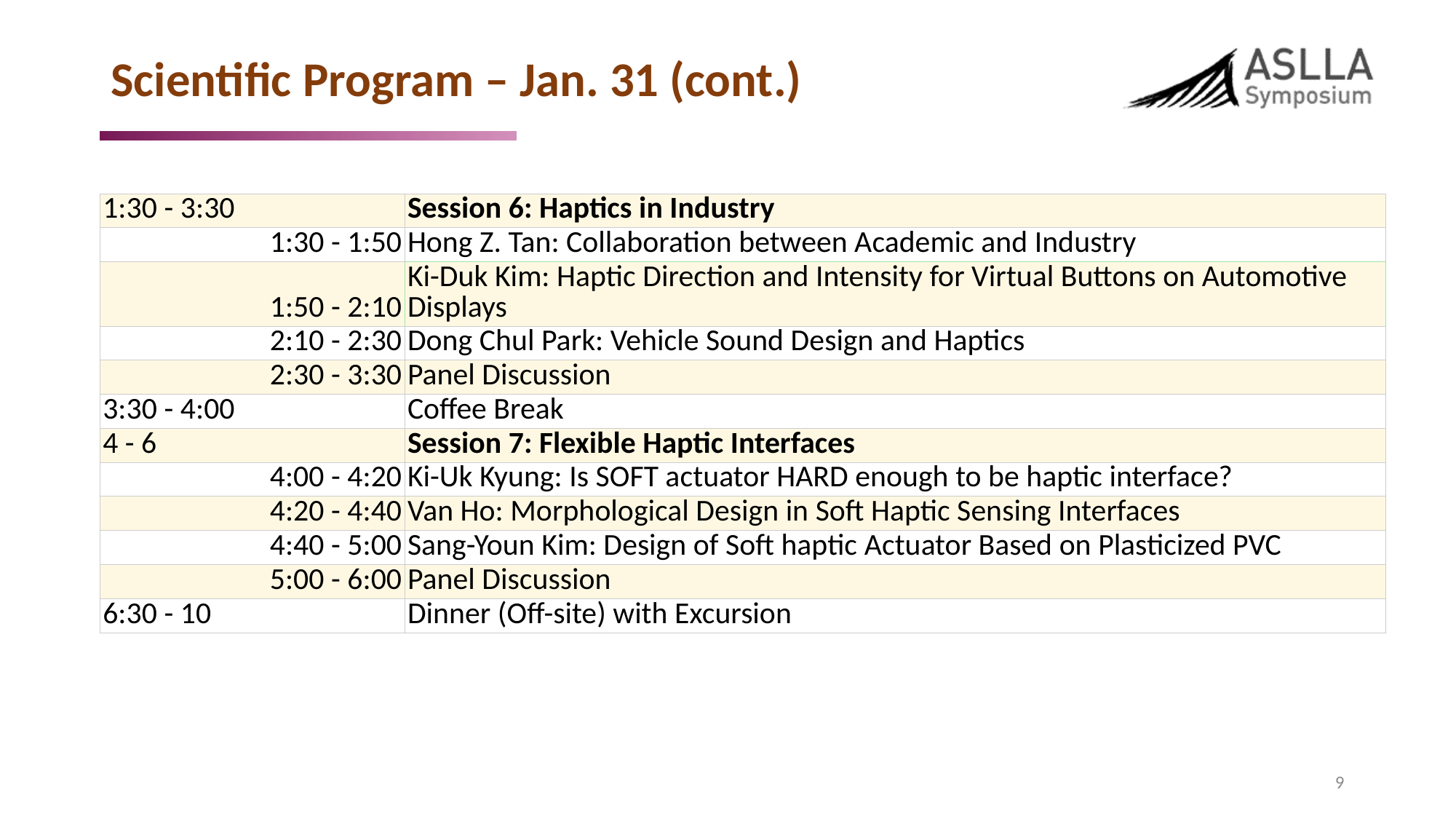

# Scientific Program – Jan. 31 (cont.)
| 1:30 - 3:30 | Session 6: Haptics in Industry |
| --- | --- |
| 1:30 - 1:50 | Hong Z. Tan: Collaboration between Academic and Industry |
| 1:50 - 2:10 | Ki-Duk Kim: Haptic Direction and Intensity for Virtual Buttons on Automotive Displays |
| 2:10 - 2:30 | Dong Chul Park: Vehicle Sound Design and Haptics |
| 2:30 - 3:30 | Panel Discussion |
| 3:30 - 4:00 | Coffee Break |
| 4 - 6 | Session 7: Flexible Haptic Interfaces |
| 4:00 - 4:20 | Ki-Uk Kyung: Is SOFT actuator HARD enough to be haptic interface? |
| 4:20 - 4:40 | Van Ho: Morphological Design in Soft Haptic Sensing Interfaces |
| 4:40 - 5:00 | Sang-Youn Kim: Design of Soft haptic Actuator Based on Plasticized PVC |
| 5:00 - 6:00 | Panel Discussion |
| 6:30 - 10 | Dinner (Off-site) with Excursion |
9